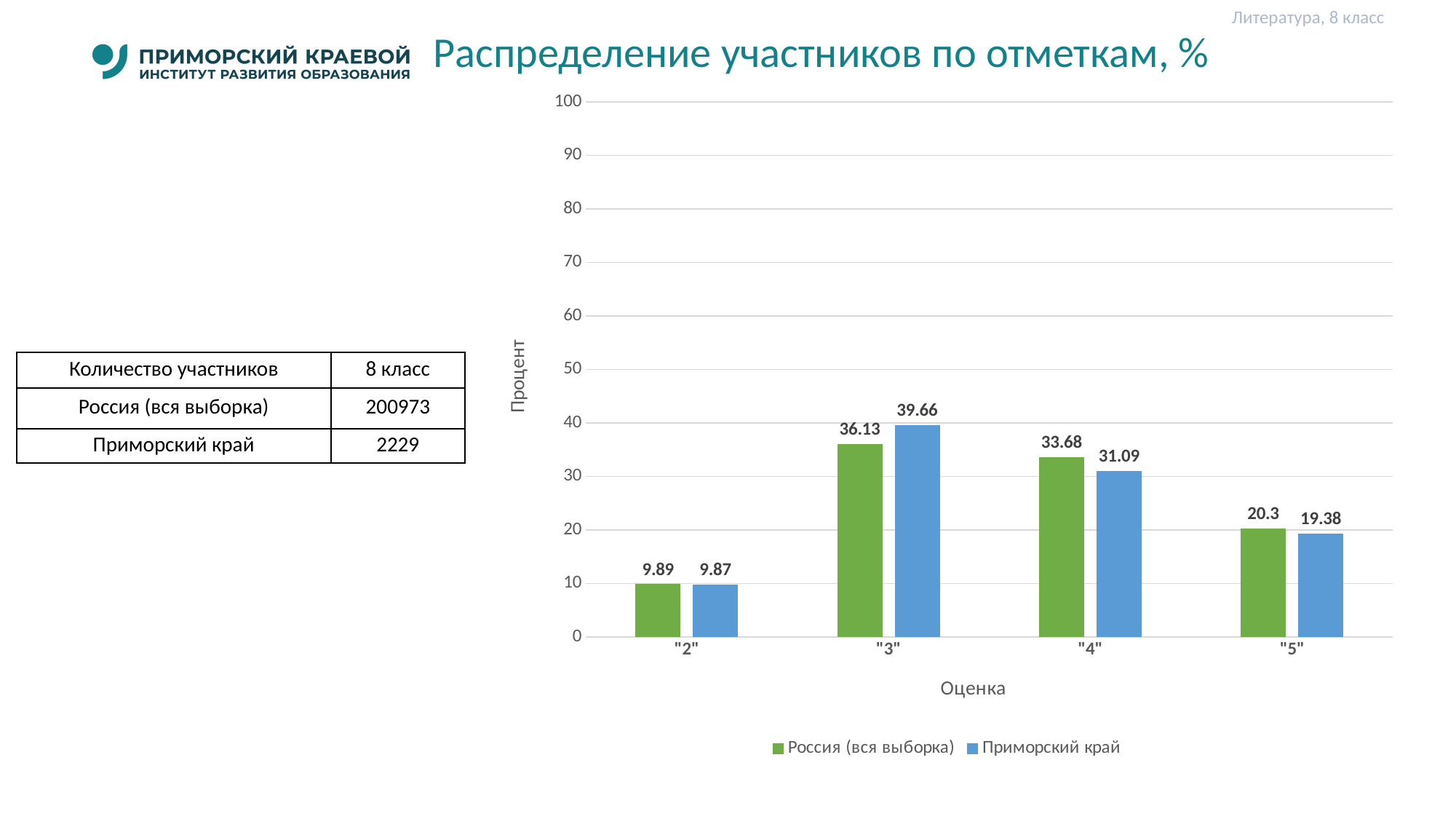

Литература, 8 класс
# Распределение участников по отметкам, %

### Chart

| Category | Россия (вся выборка) | Приморский край |
|---|---|---|
| "2" | 9.89 | 9.87 |
| "3" | 36.13 | 39.66 |
| "4" | 33.68 | 31.09 |
| "5" | 20.3 | 19.38 |
| Количество участников | 8 класс |
| --- | --- |
| Россия (вся выборка) | 200973 |
| Приморский край | 2229 |